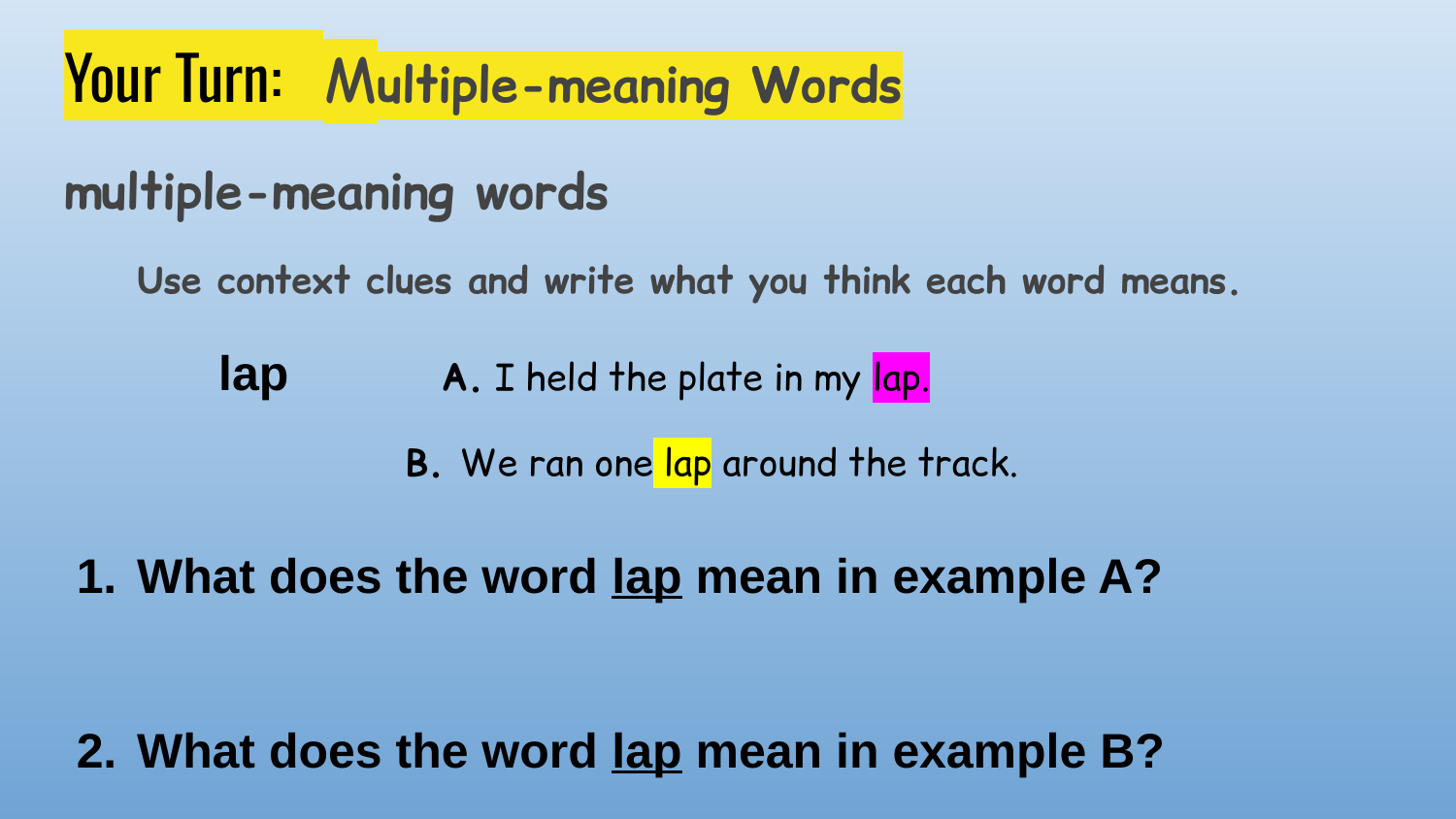

# Your Turn:   Multiple-meaning Words

multiple-meaning words
Use context clues and write what you think each word means.
      lap               A. I held the plate in my lap.
                 B. We ran one lap around the track.
What does the word lap mean in example A?
What does the word lap mean in example B?